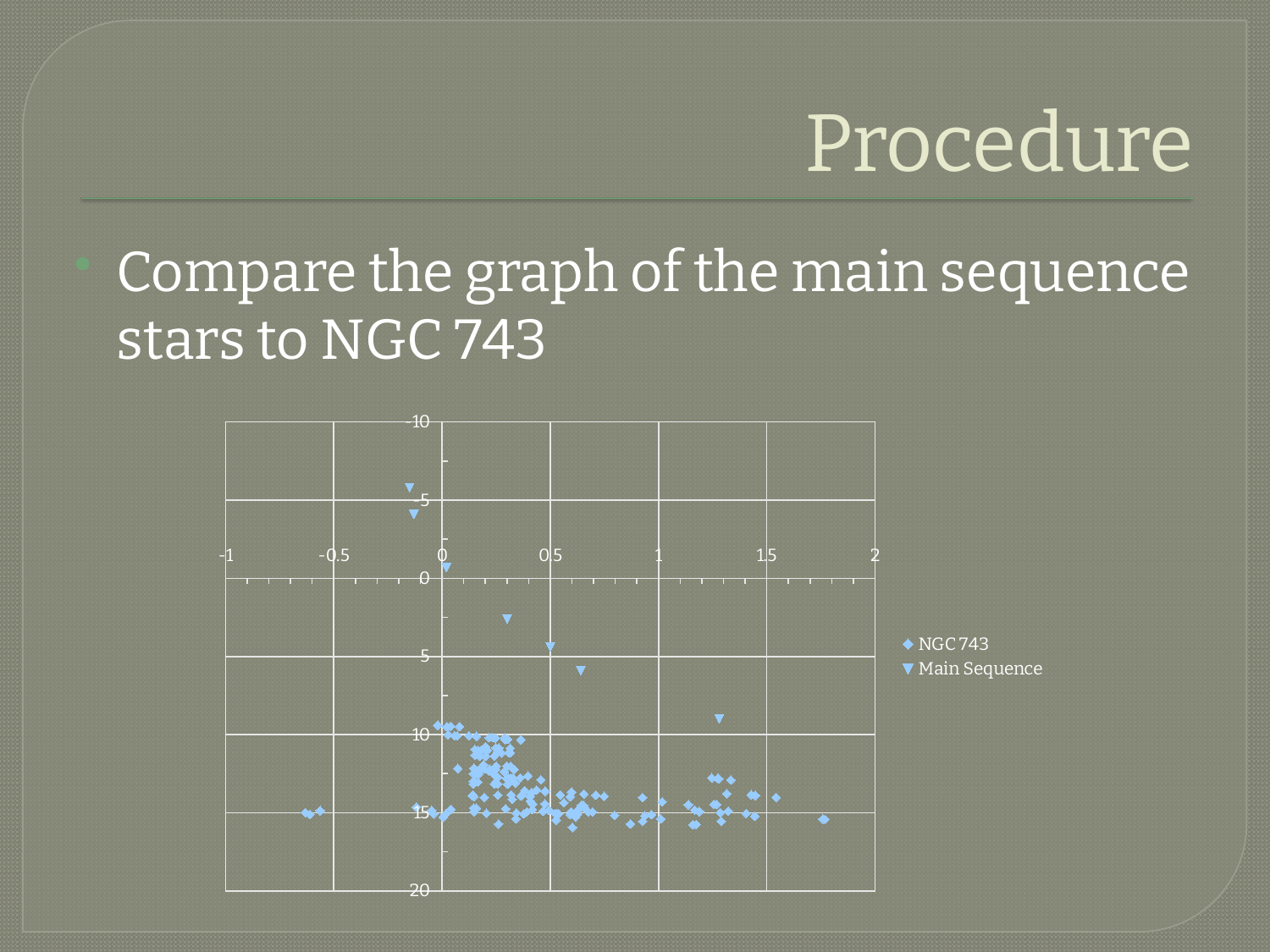

# Procedure
Compare the graph of the main sequence stars to NGC 743

### Chart

| Category |  |  |
|---|---|---|